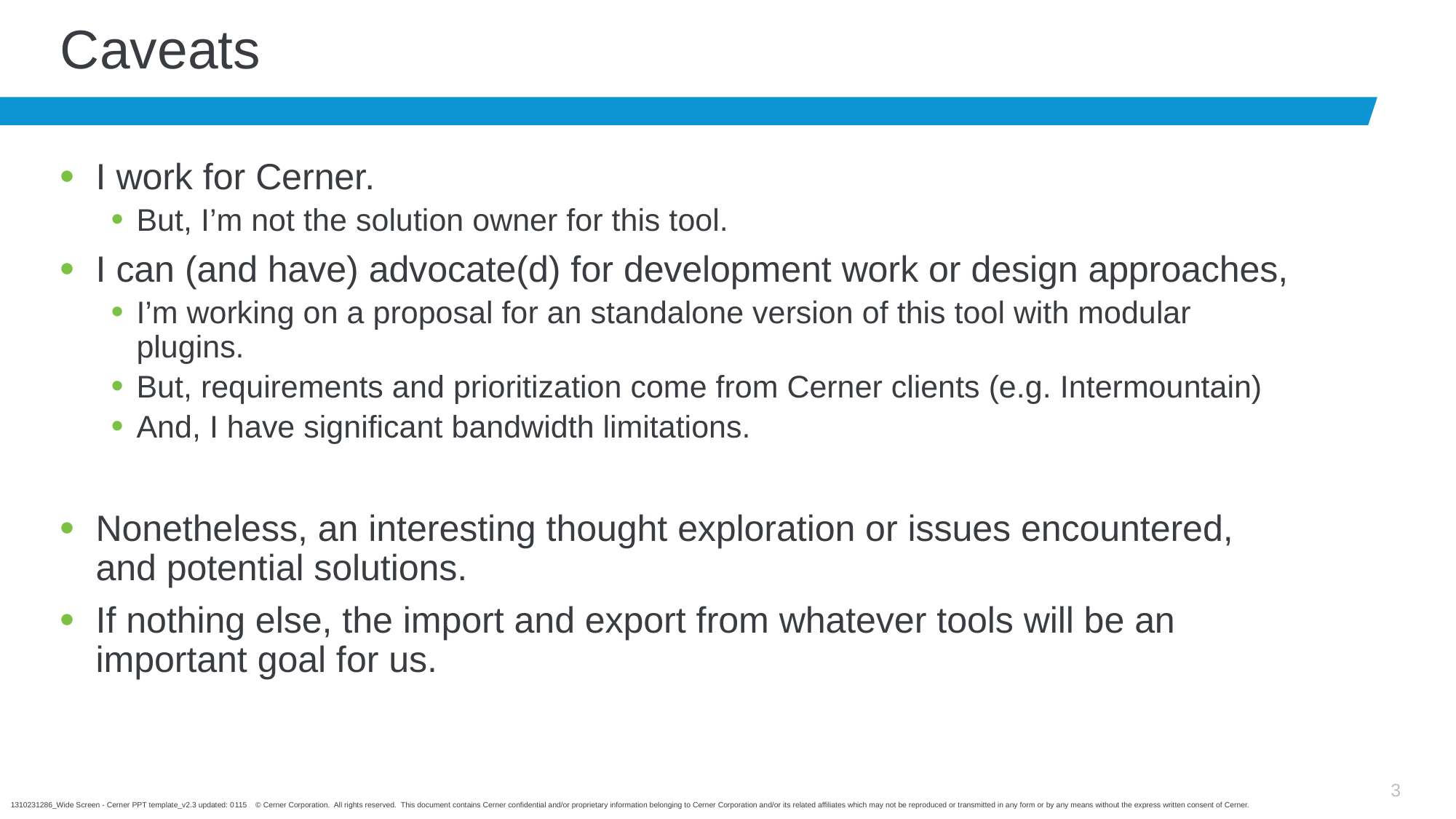

# Caveats
I work for Cerner.
But, I’m not the solution owner for this tool.
I can (and have) advocate(d) for development work or design approaches,
I’m working on a proposal for an standalone version of this tool with modular plugins.
But, requirements and prioritization come from Cerner clients (e.g. Intermountain)
And, I have significant bandwidth limitations.

Nonetheless, an interesting thought exploration or issues encountered, and potential solutions.
If nothing else, the import and export from whatever tools will be an important goal for us.